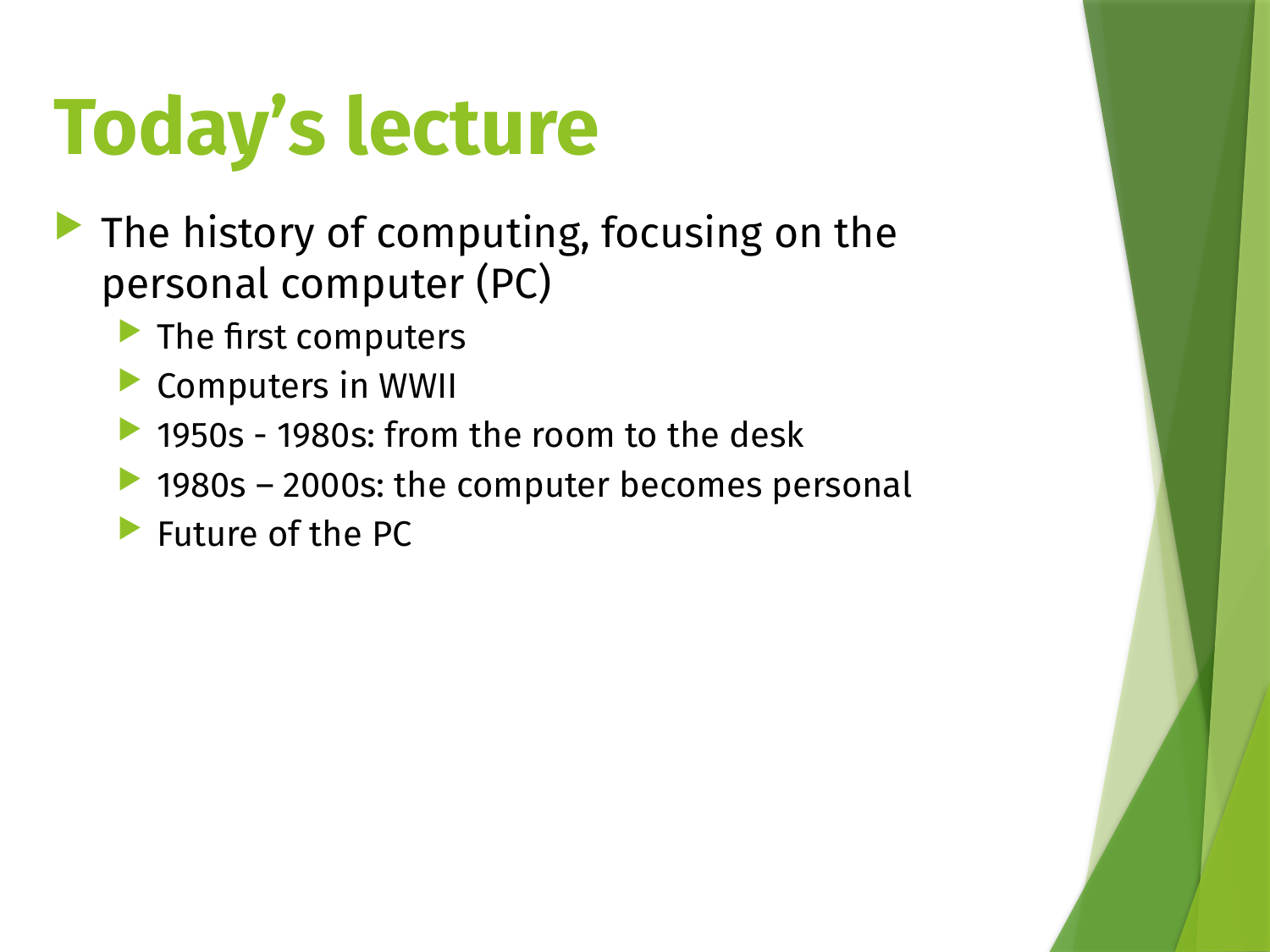

# Today’s lecture
The history of computing, focusing on the personal computer (PC)
The first computers
Computers in WWII
1950s - 1980s: from the room to the desk
1980s – 2000s: the computer becomes personal
Future of the PC